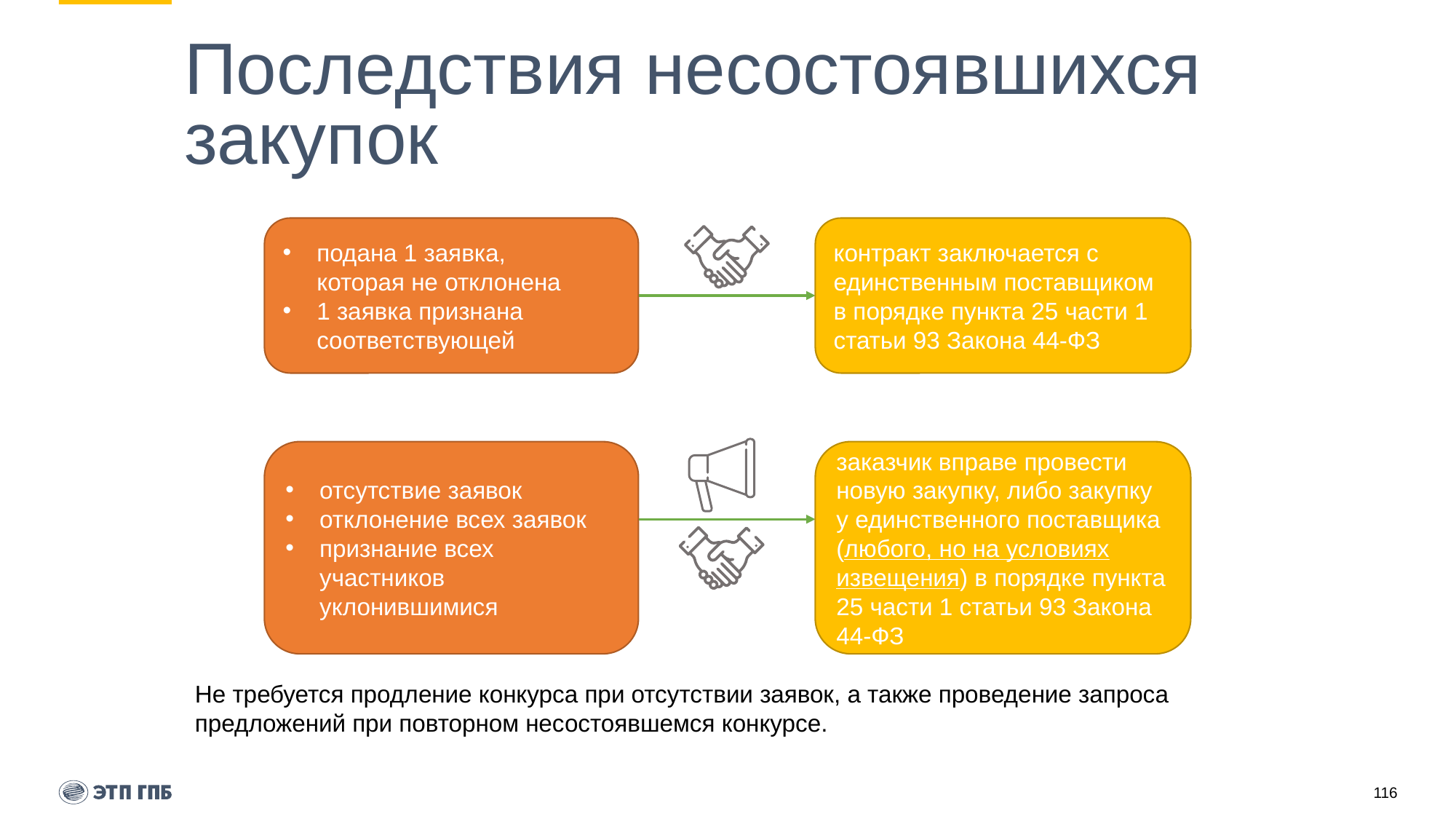

# Последствия несостоявшихся закупок
подана 1 заявка,
которая не отклонена
1 заявка признана соответствующей
контракт заключается с единственным поставщиком в порядке пункта 25 части 1 статьи 93 Закона 44-ФЗ

отсутствие заявок
отклонение всех заявок
признание всех участников уклонившимися
заказчик вправе провести новую закупку, либо закупку у единственного поставщика (любого, но на условиях извещения) в порядке пункта 25 части 1 статьи 93 Закона 44-ФЗ

Не требуется продление конкурса при отсутствии заявок, а также проведение запроса предложений при повторном несостоявшемся конкурсе.